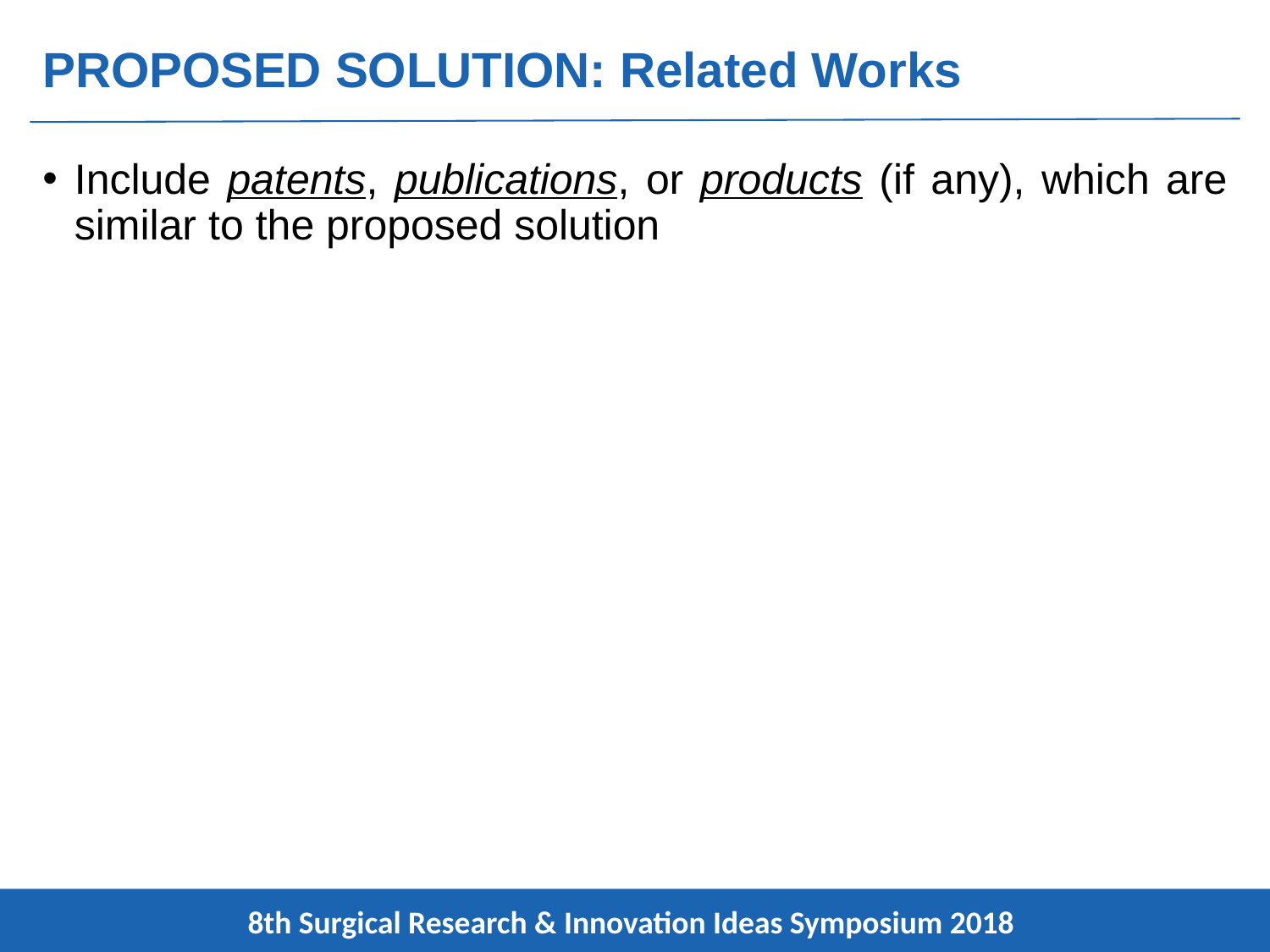

# PROPOSED SOLUTION: Related Works
Include patents, publications, or products (if any), which are similar to the proposed solution